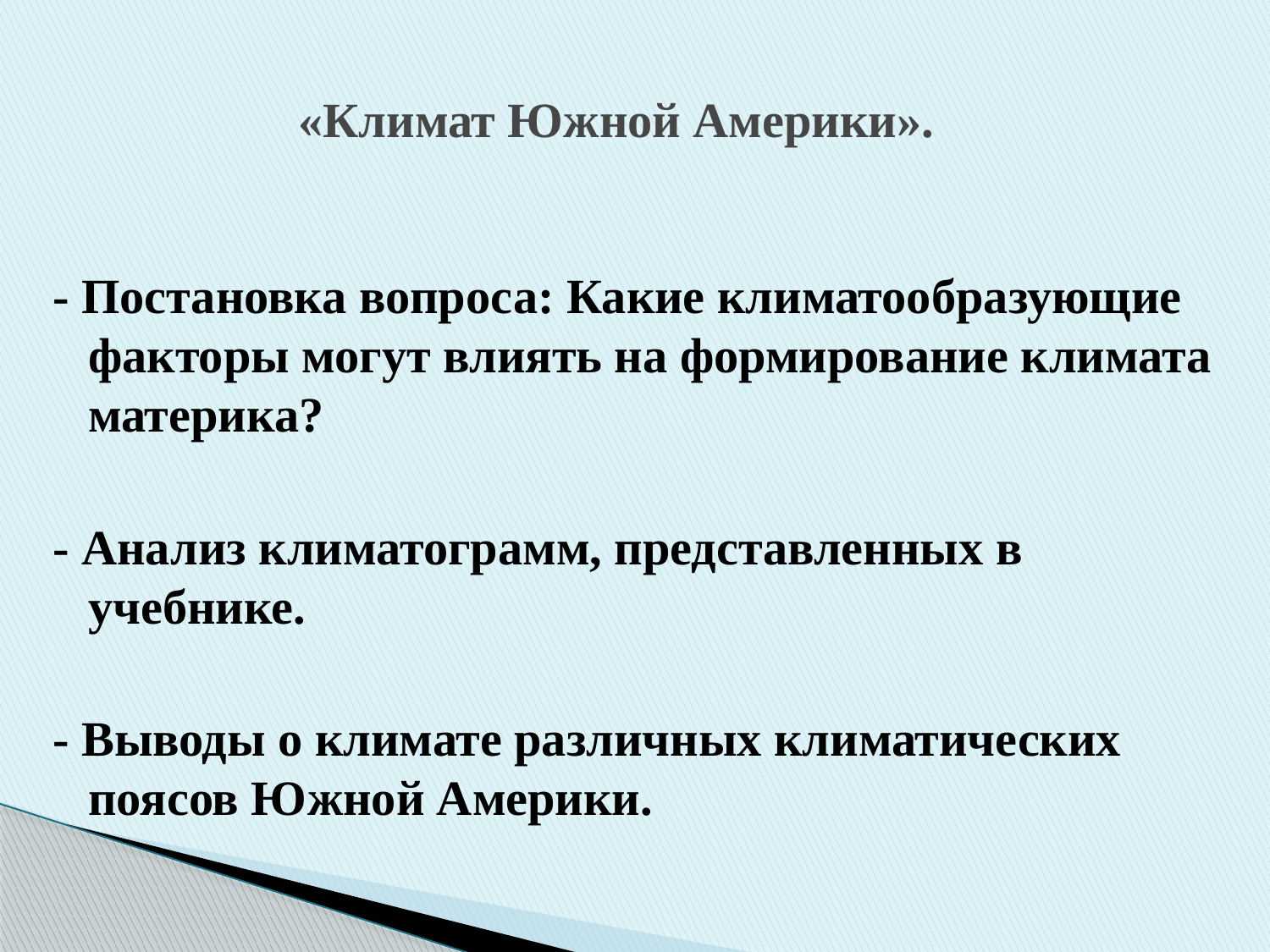

# «Климат Южной Америки».
- Постановка вопроса: Какие климатообразующие факторы могут влиять на формирование климата материка?

- Анализ климатограмм, представленных в учебнике.

- Выводы о климате различных климатических поясов Южной Америки.